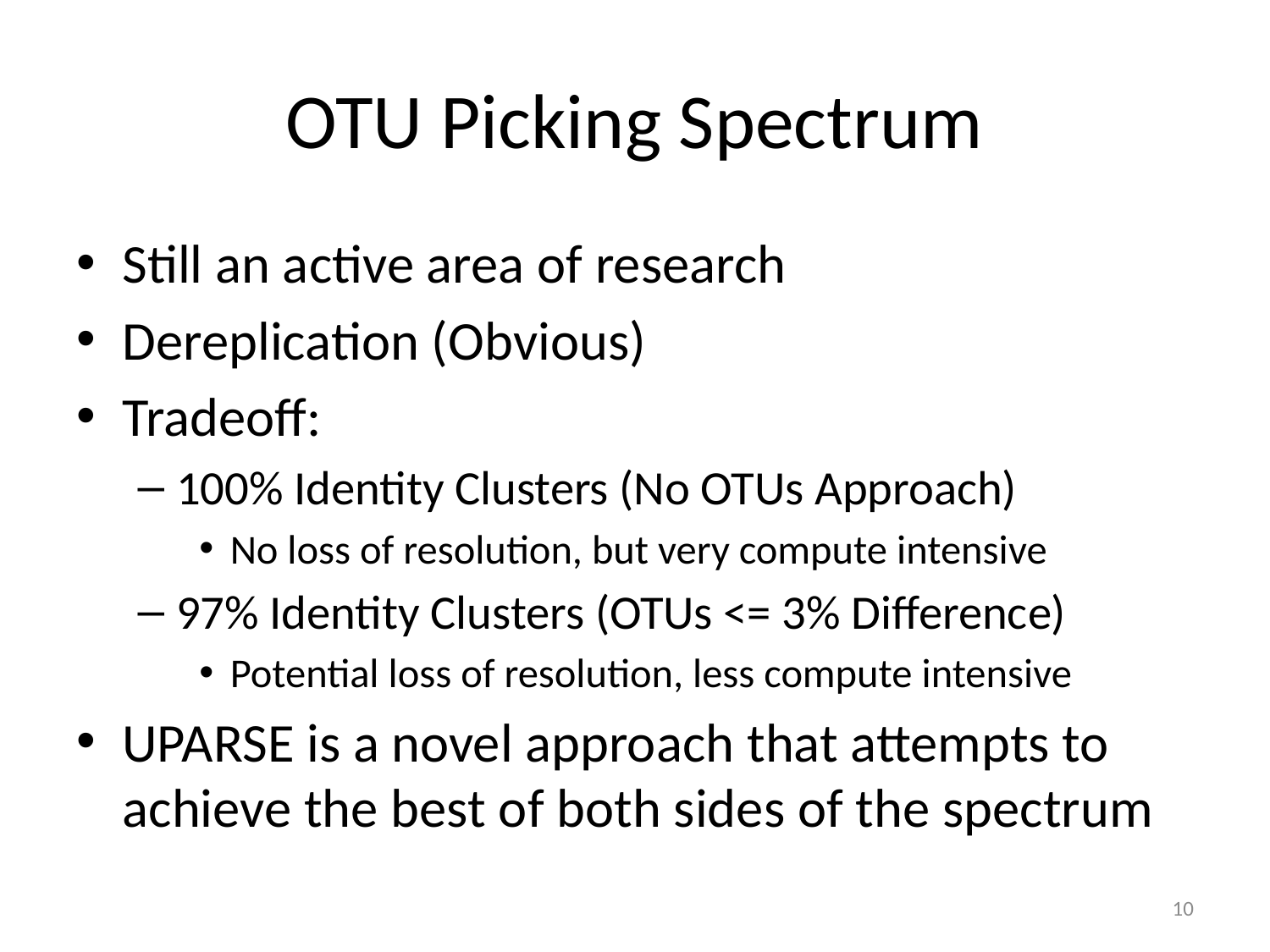

# OTU Picking Spectrum
Still an active area of research
Dereplication (Obvious)
Tradeoff:
100% Identity Clusters (No OTUs Approach)
No loss of resolution, but very compute intensive
97% Identity Clusters (OTUs <= 3% Difference)
Potential loss of resolution, less compute intensive
UPARSE is a novel approach that attempts to achieve the best of both sides of the spectrum
10